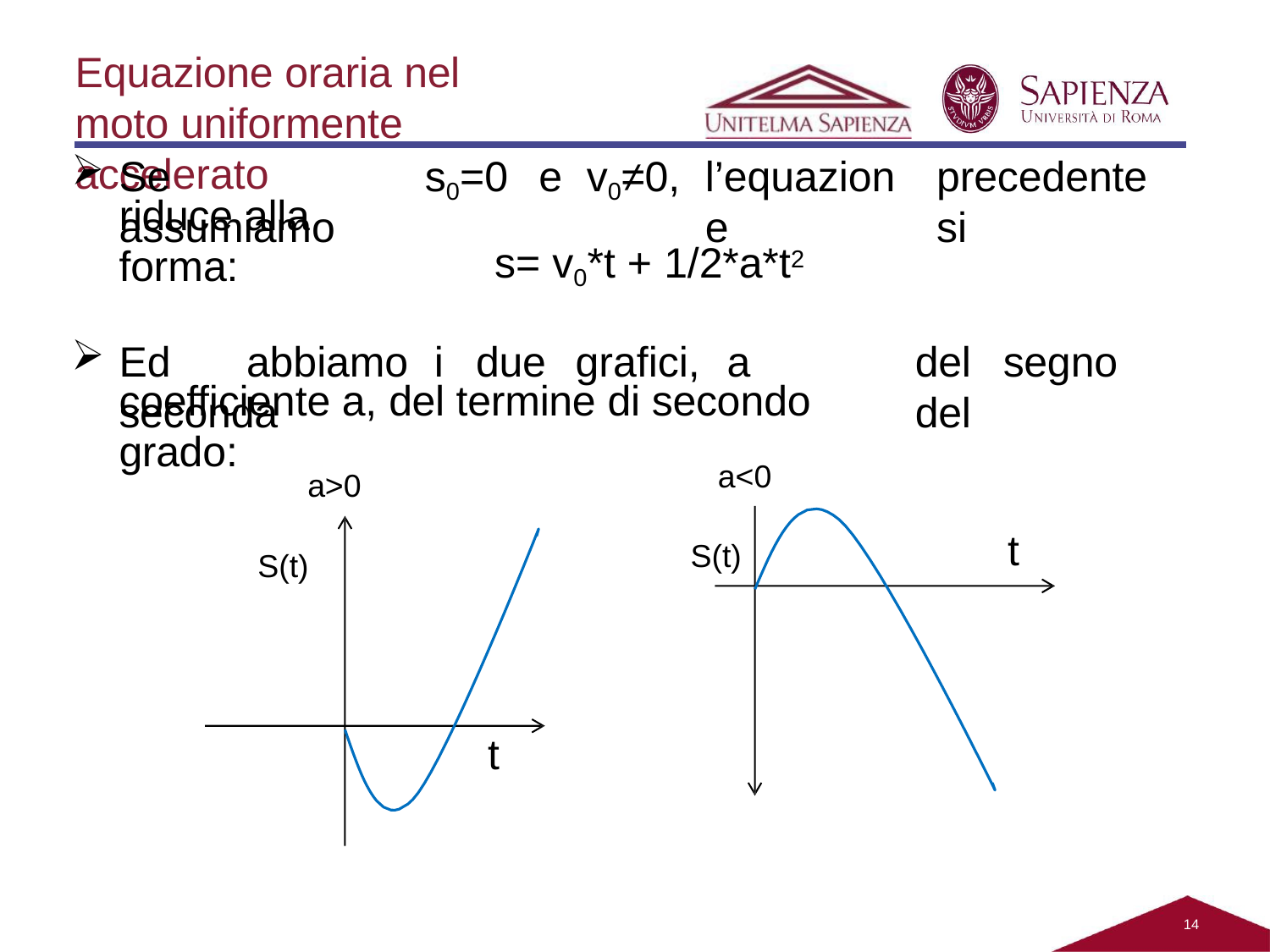

Equazione oraria nel moto uniformente accelerato
Se	assumiamo
s0=0	e	v0≠0,
l’equazione
precedente	si
riduce alla forma:
s= v0*t + 1/2*a*t2
Ed	abbiamo	i	due	grafici,	a	seconda
del	segno	del
coefficiente a, del termine di secondo grado:
a<0
a>0

t

S(t)
S(t)

t
14